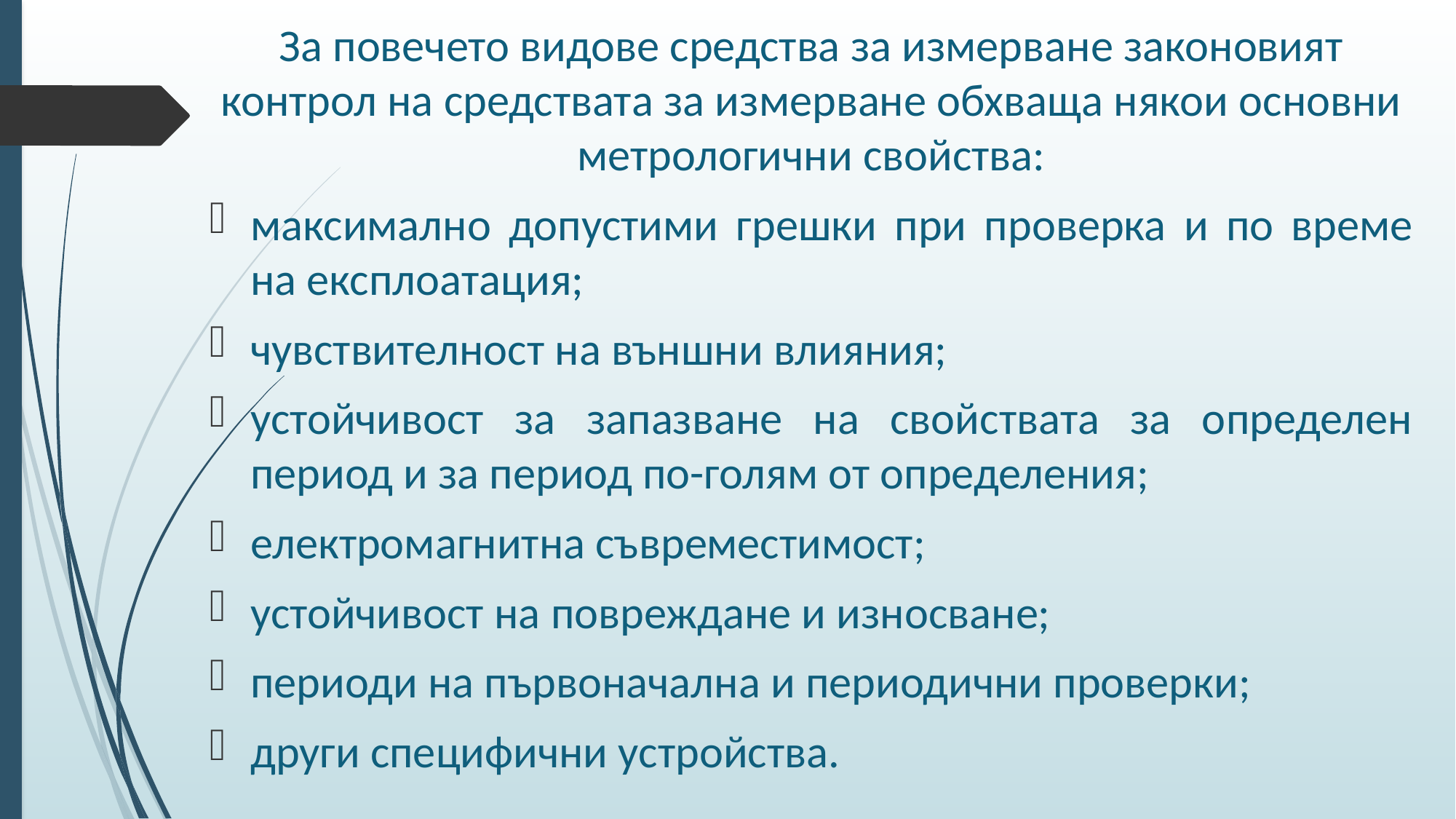

За повечето видове средства за измерване законовият контрол на средствата за измерване обхваща някои основни метрологични свойства:
максимално допустими грешки при проверка и по време на експлоатация;
чувствителност на външни влияния;
устойчивост за запазване на свойствата за определен период и за период по-голям от определения;
електромагнитна съвреместимост;
устойчивост на повреждане и износване;
периоди на първоначална и периодични проверки;
други специфични устройства.